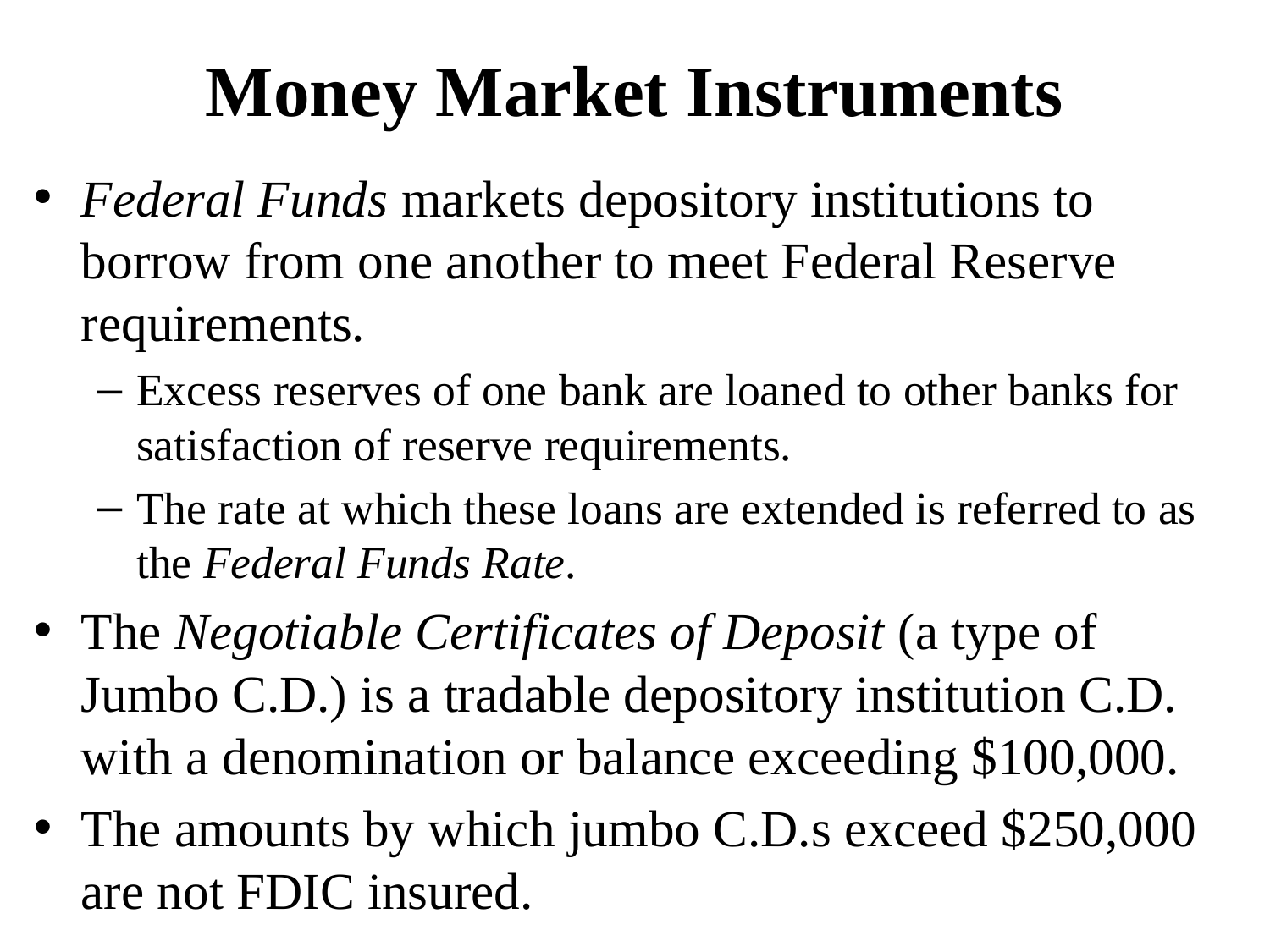

# Money Market Instruments
Federal Funds markets depository institutions to borrow from one another to meet Federal Reserve requirements.
Excess reserves of one bank are loaned to other banks for satisfaction of reserve requirements.
The rate at which these loans are extended is referred to as the Federal Funds Rate.
The Negotiable Certificates of Deposit (a type of Jumbo C.D.) is a tradable depository institution C.D. with a denomination or balance exceeding $100,000.
The amounts by which jumbo C.D.s exceed $250,000 are not FDIC insured.